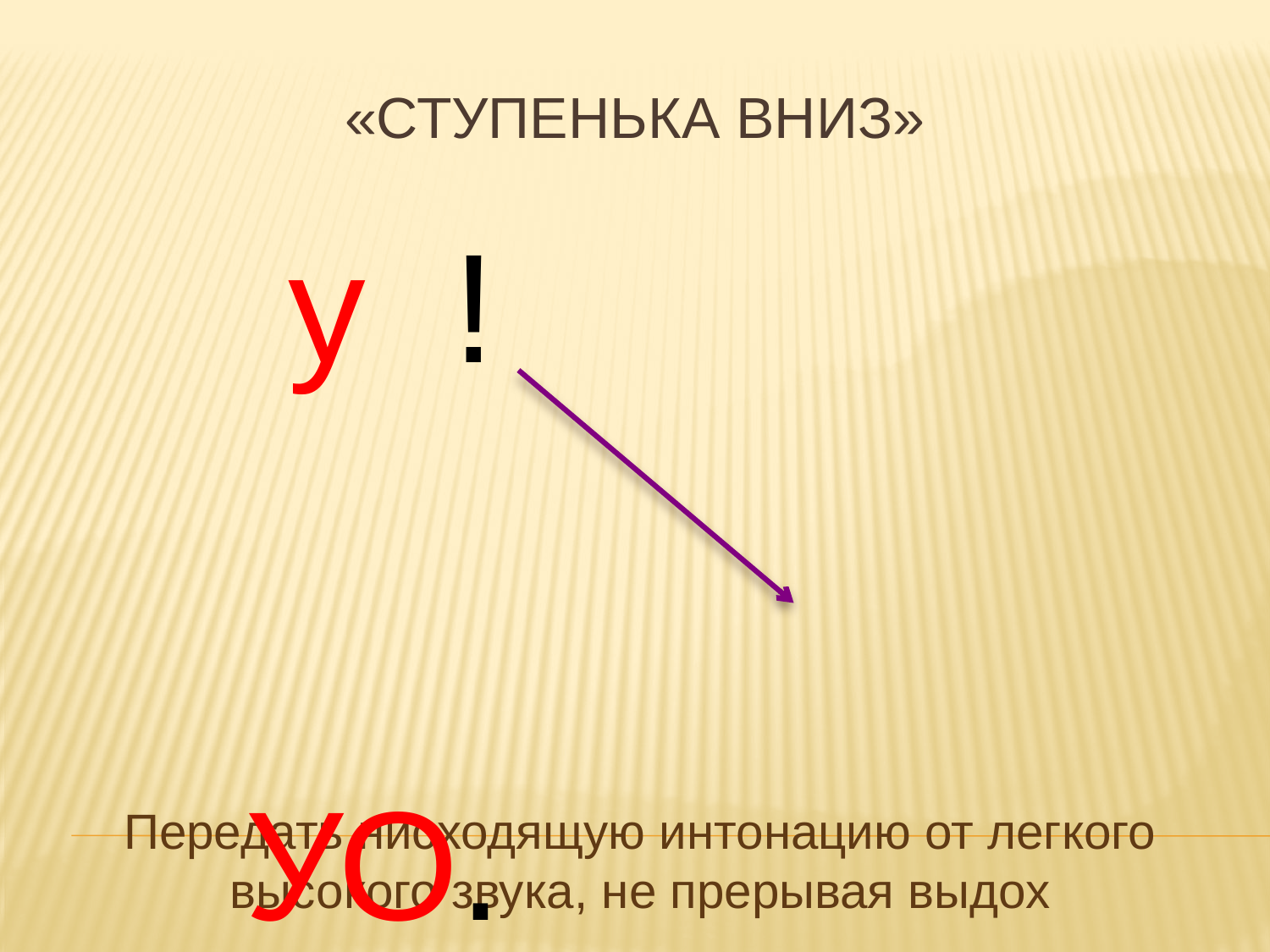

# «Ступенька вниз»

 у  !

               УО.
Передать нисходящую интонацию от легкого высокого звука, не прерывая выдох